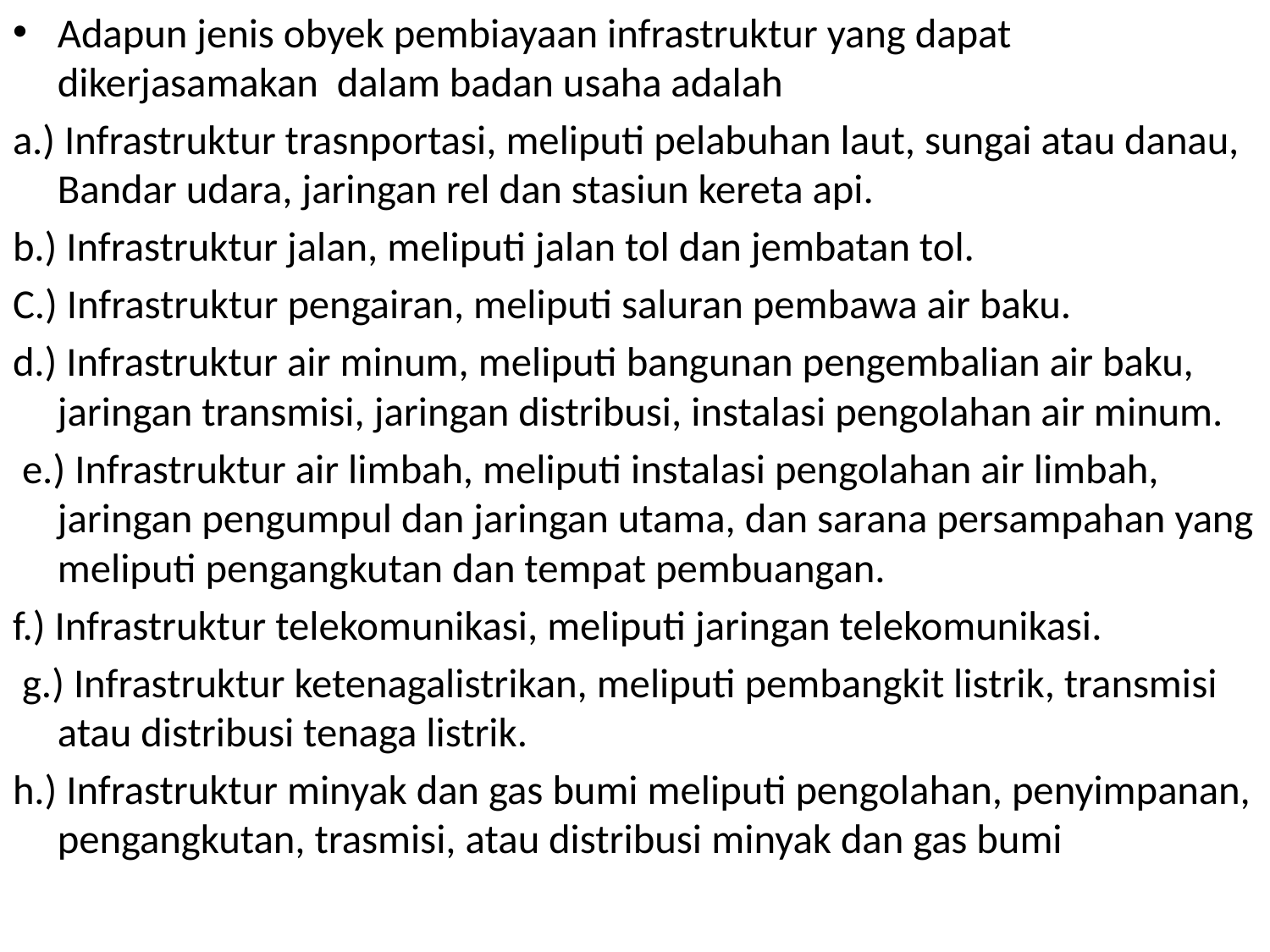

Adapun jenis obyek pembiayaan infrastruktur yang dapat dikerjasamakan  dalam badan usaha adalah
a.) Infrastruktur trasnportasi, meliputi pelabuhan laut, sungai atau danau, Bandar udara, jaringan rel dan stasiun kereta api.
b.) Infrastruktur jalan, meliputi jalan tol dan jembatan tol.
C.) Infrastruktur pengairan, meliputi saluran pembawa air baku.
d.) Infrastruktur air minum, meliputi bangunan pengembalian air baku, jaringan transmisi, jaringan distribusi, instalasi pengolahan air minum.
 e.) Infrastruktur air limbah, meliputi instalasi pengolahan air limbah, jaringan pengumpul dan jaringan utama, dan sarana persampahan yang meliputi pengangkutan dan tempat pembuangan.
f.) Infrastruktur telekomunikasi, meliputi jaringan telekomunikasi.
 g.) Infrastruktur ketenagalistrikan, meliputi pembangkit listrik, transmisi atau distribusi tenaga listrik.
h.) Infrastruktur minyak dan gas bumi meliputi pengolahan, penyimpanan, pengangkutan, trasmisi, atau distribusi minyak dan gas bumi